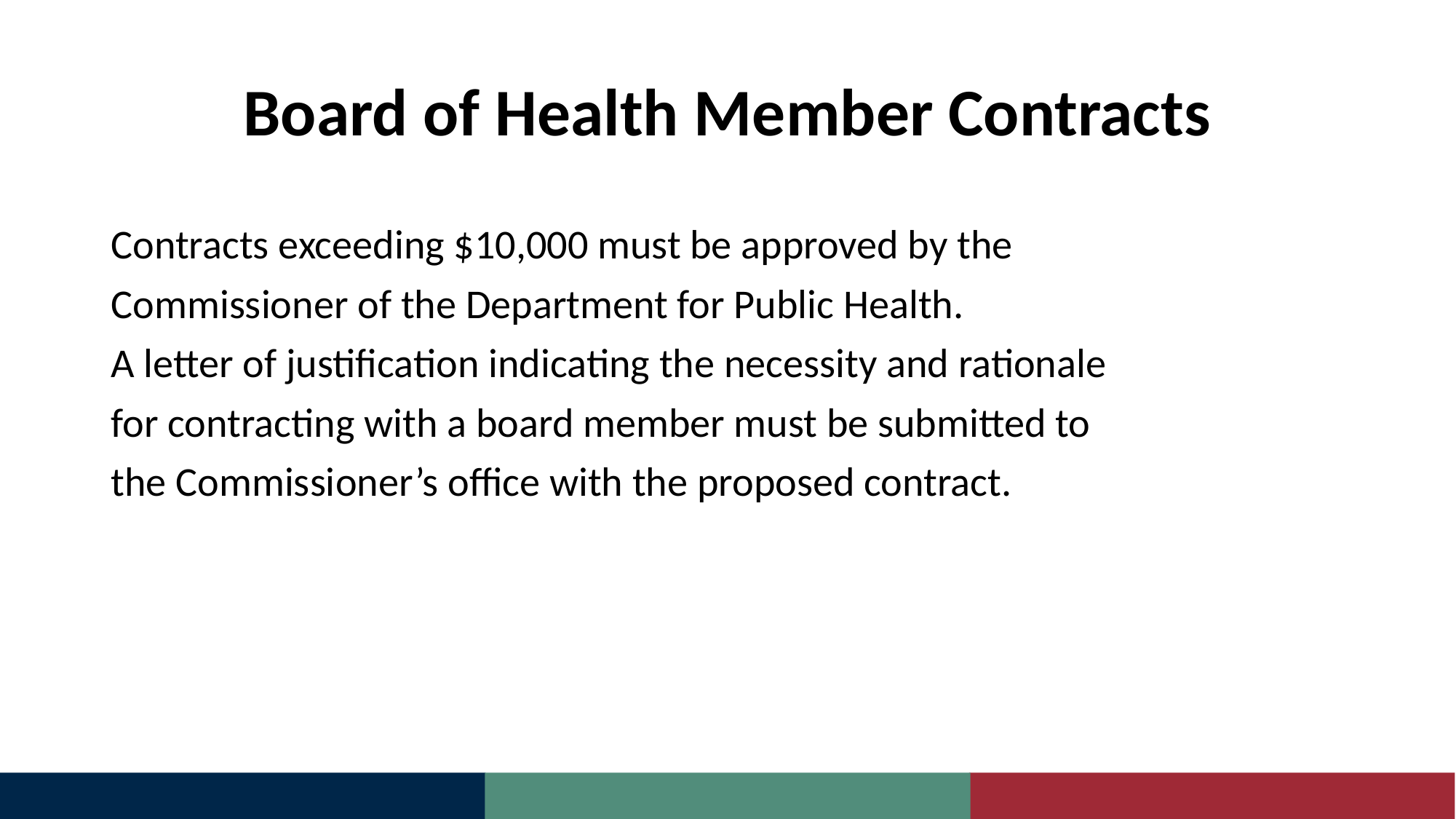

# Board of Health Member Contracts
Contracts exceeding $10,000 must be approved by the
Commissioner of the Department for Public Health.
A letter of justification indicating the necessity and rationale
for contracting with a board member must be submitted to
the Commissioner’s office with the proposed contract.